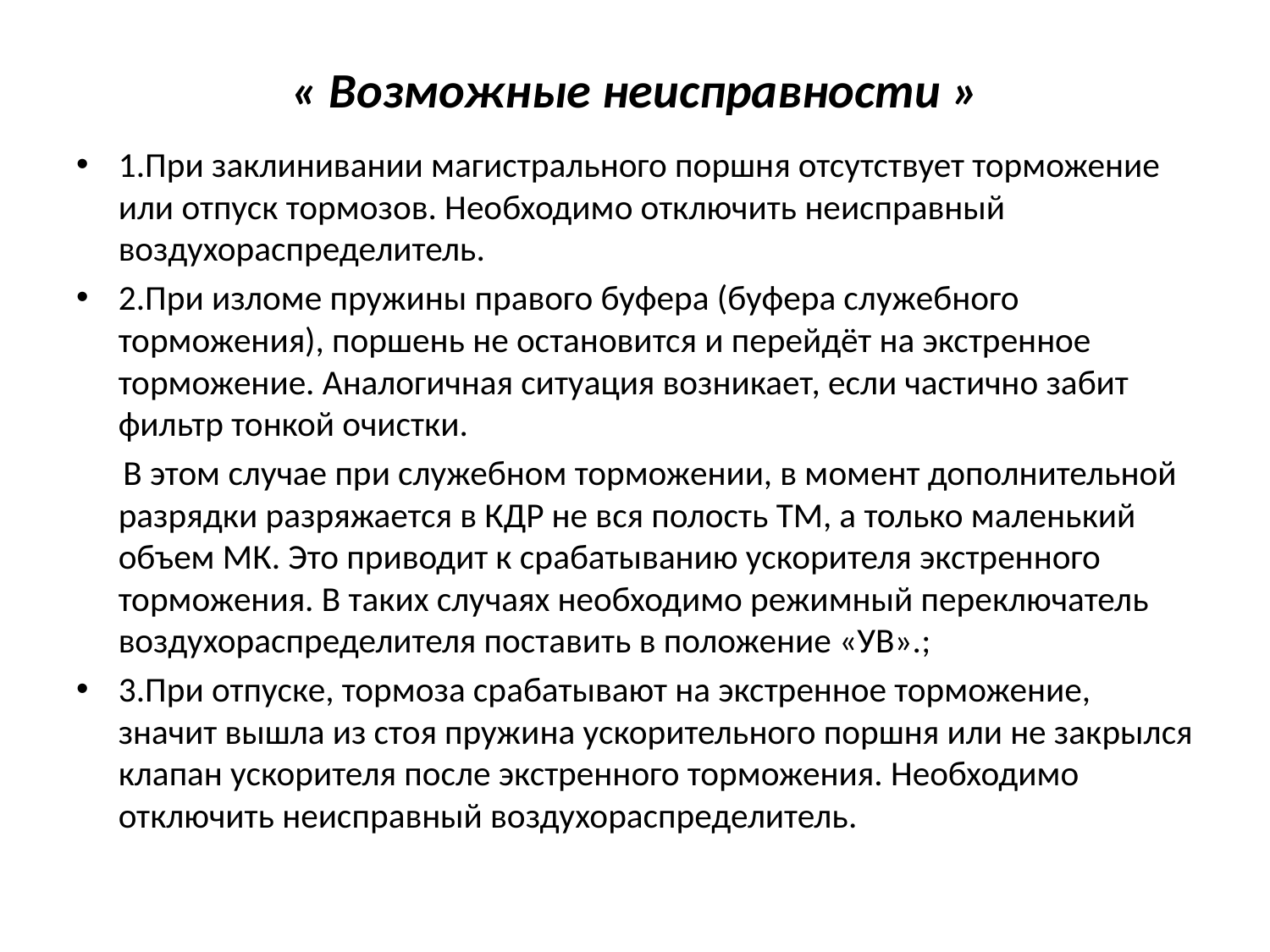

# « Возможные неисправности »
1.При заклинивании магистрального поршня отсутствует торможение или отпуск тормозов. Необходимо отключить неисправный воздухораспределитель.
2.При изломе пружины правого буфера (буфера служебного торможения), поршень не остановится и перейдёт на экстренное торможение. Аналогичная ситуация возникает, если частично забит фильтр тонкой очистки.
      В этом случае при служебном торможении, в момент дополнительной разрядки разряжается в КДР не вся полость ТМ, а только маленький объем МК. Это приводит к срабатыванию ускорителя экстренного торможения. В таких случаях необходимо режимный переключатель воздухораспределителя поставить в положение «УВ».;
3.При отпуске, тормоза срабатывают на экстренное торможение, значит вышла из стоя пружина ускорительного поршня или не закрылся клапан ускорителя после экстренного торможения. Необходимо отключить неисправный воздухораспределитель.